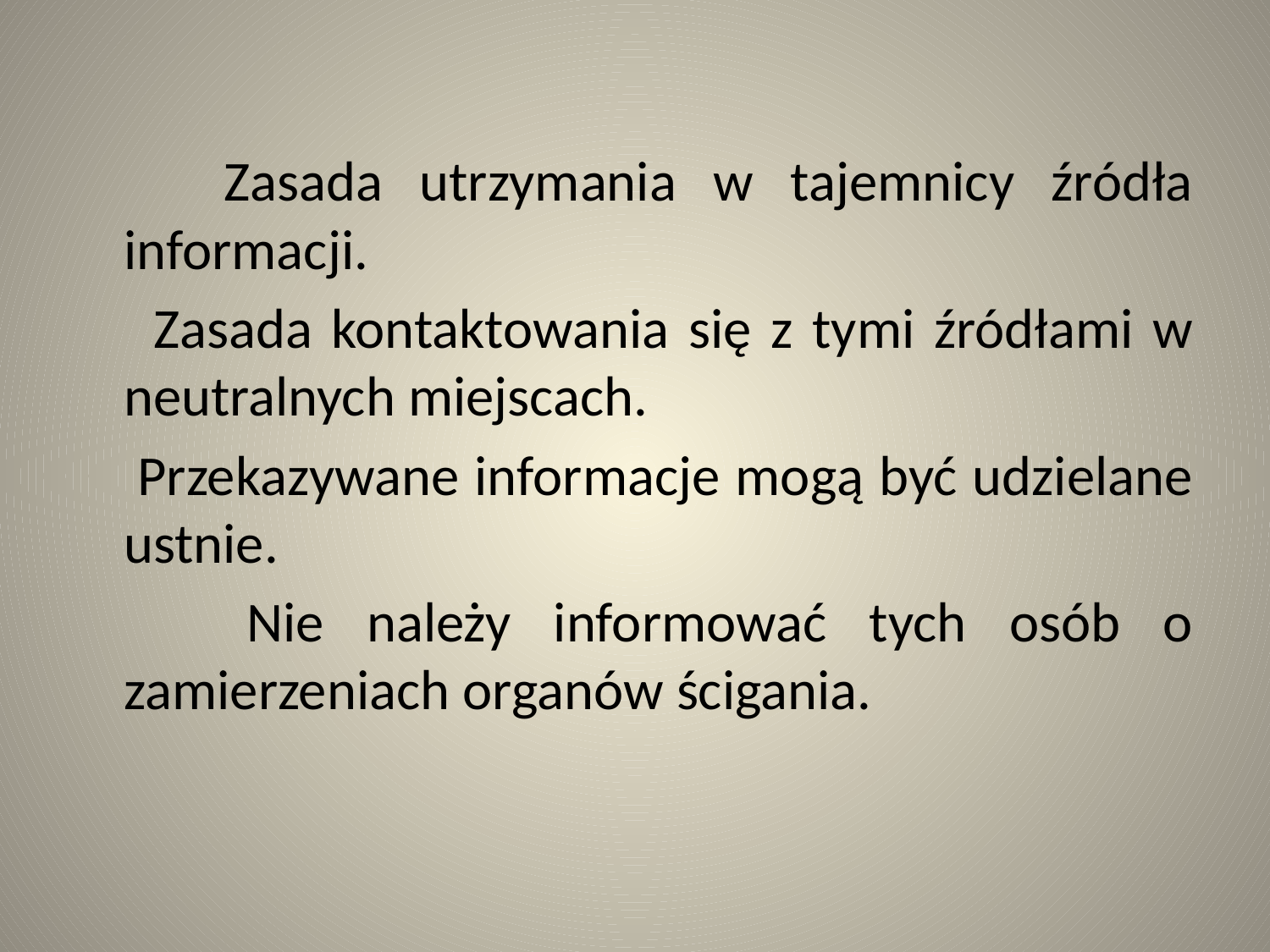

Zasada utrzymania w tajemnicy źródła informacji.
    Zasada kontaktowania się z tymi źródłami w neutralnych miejscach.
    Przekazywane informacje mogą być udzielane ustnie.
    Nie należy informować tych osób o zamierzeniach organów ścigania.